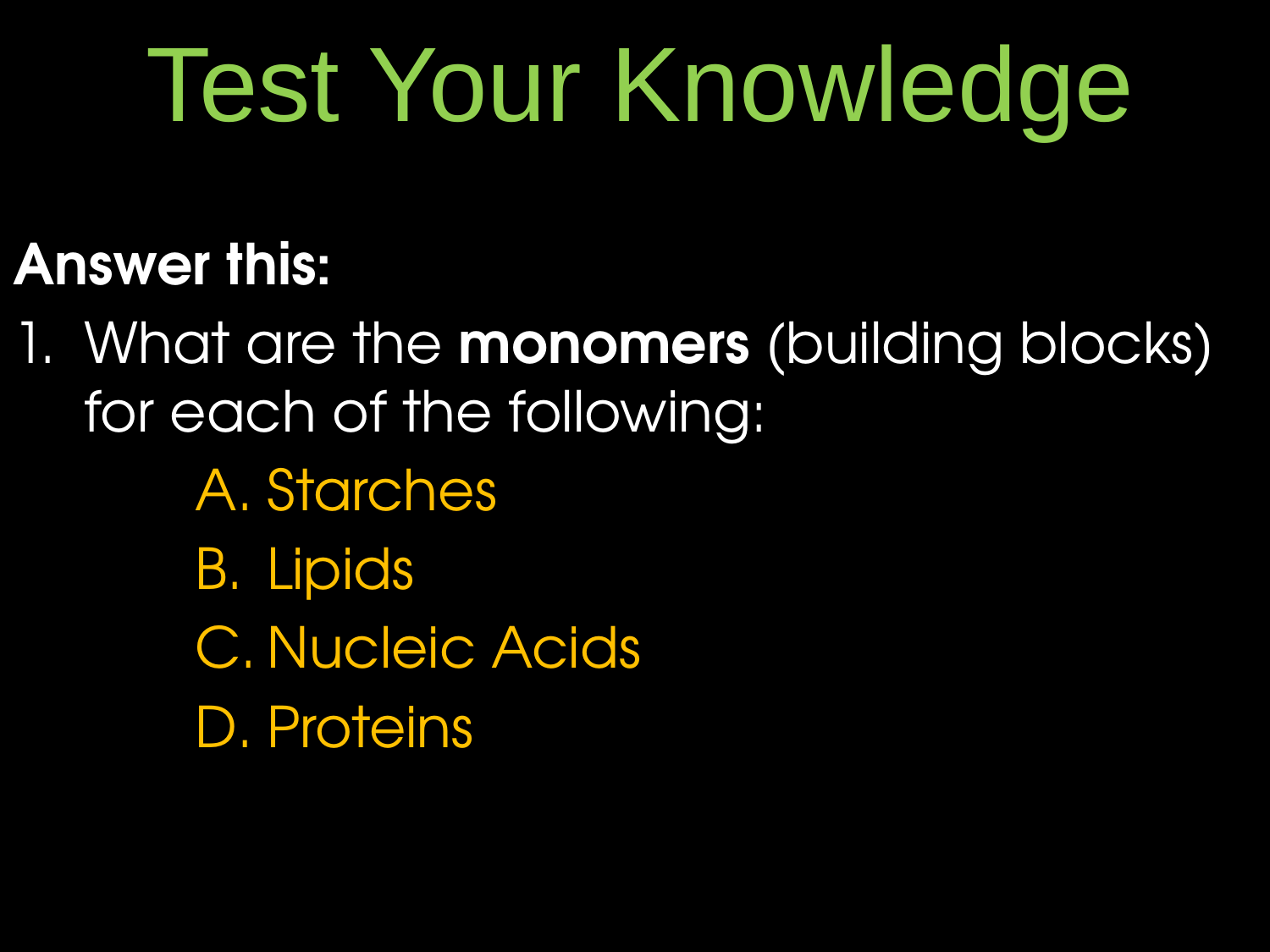

# Test Your Knowledge
Answer this:
What are the monomers (building blocks) for each of the following:
Starches
Lipids
Nucleic Acids
Proteins